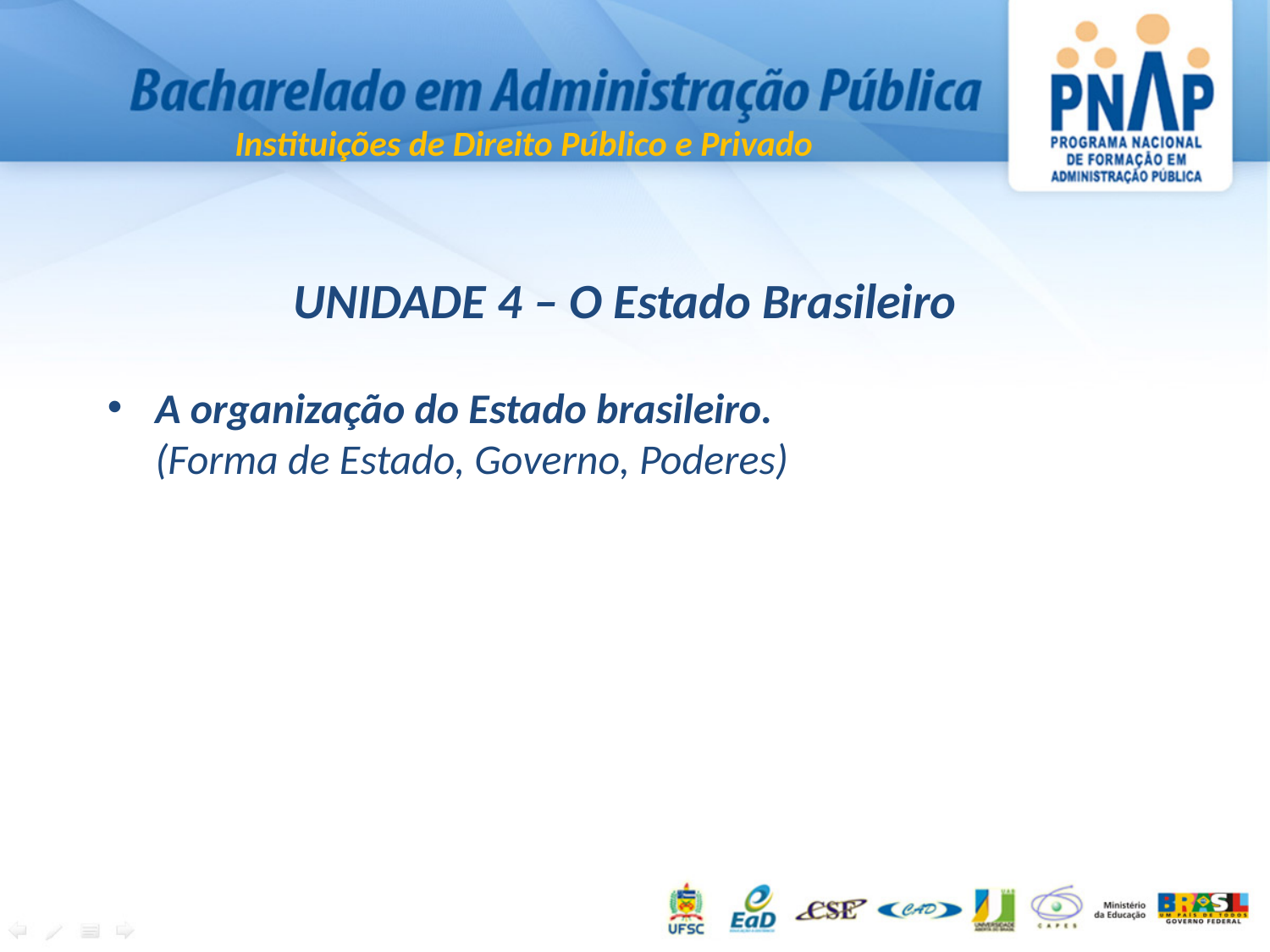

Instituições de Direito Público e Privado
UNIDADE 4 – O Estado Brasileiro
A organização do Estado brasileiro.
     (Forma de Estado, Governo, Poderes)